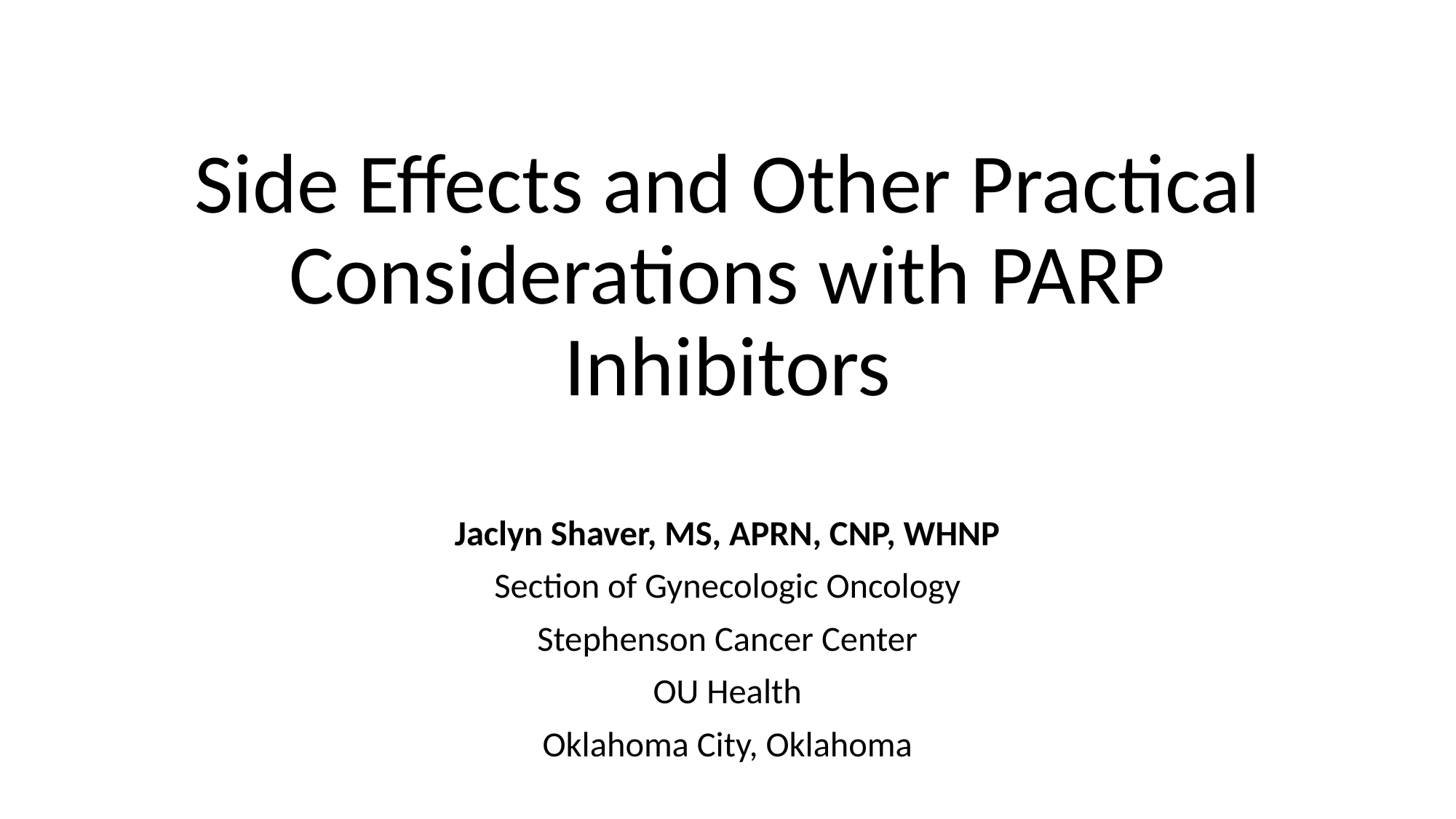

# Side Effects and Other Practical Considerations with PARP Inhibitors
Jaclyn Shaver, MS, APRN, CNP, WHNP
Section of Gynecologic Oncology
Stephenson Cancer Center
OU Health
Oklahoma City, Oklahoma